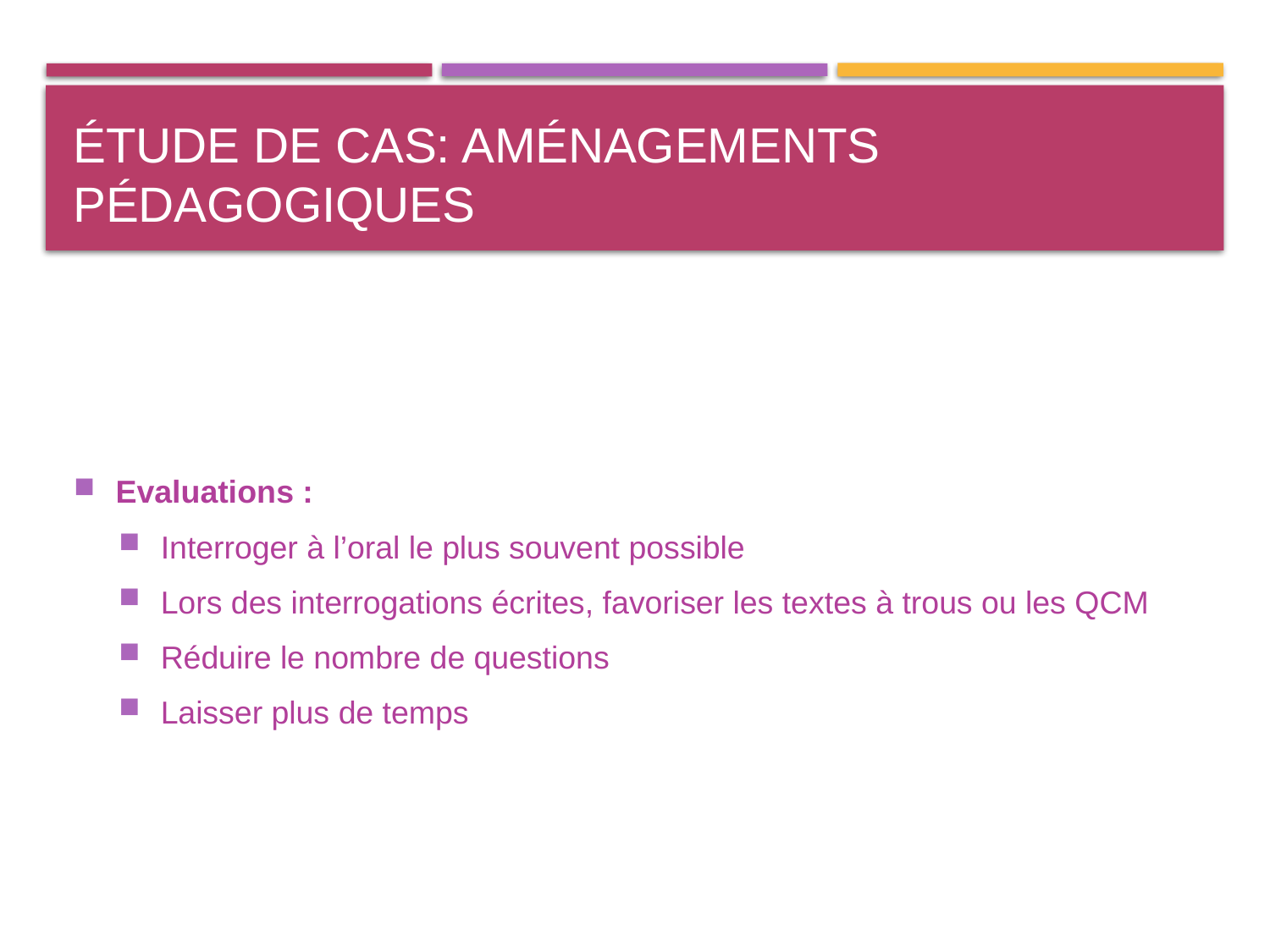

# Étude de cas: aménagements pédagogiques

Evaluations :
Interroger à l’oral le plus souvent possible
Lors des interrogations écrites, favoriser les textes à trous ou les QCM
Réduire le nombre de questions
Laisser plus de temps